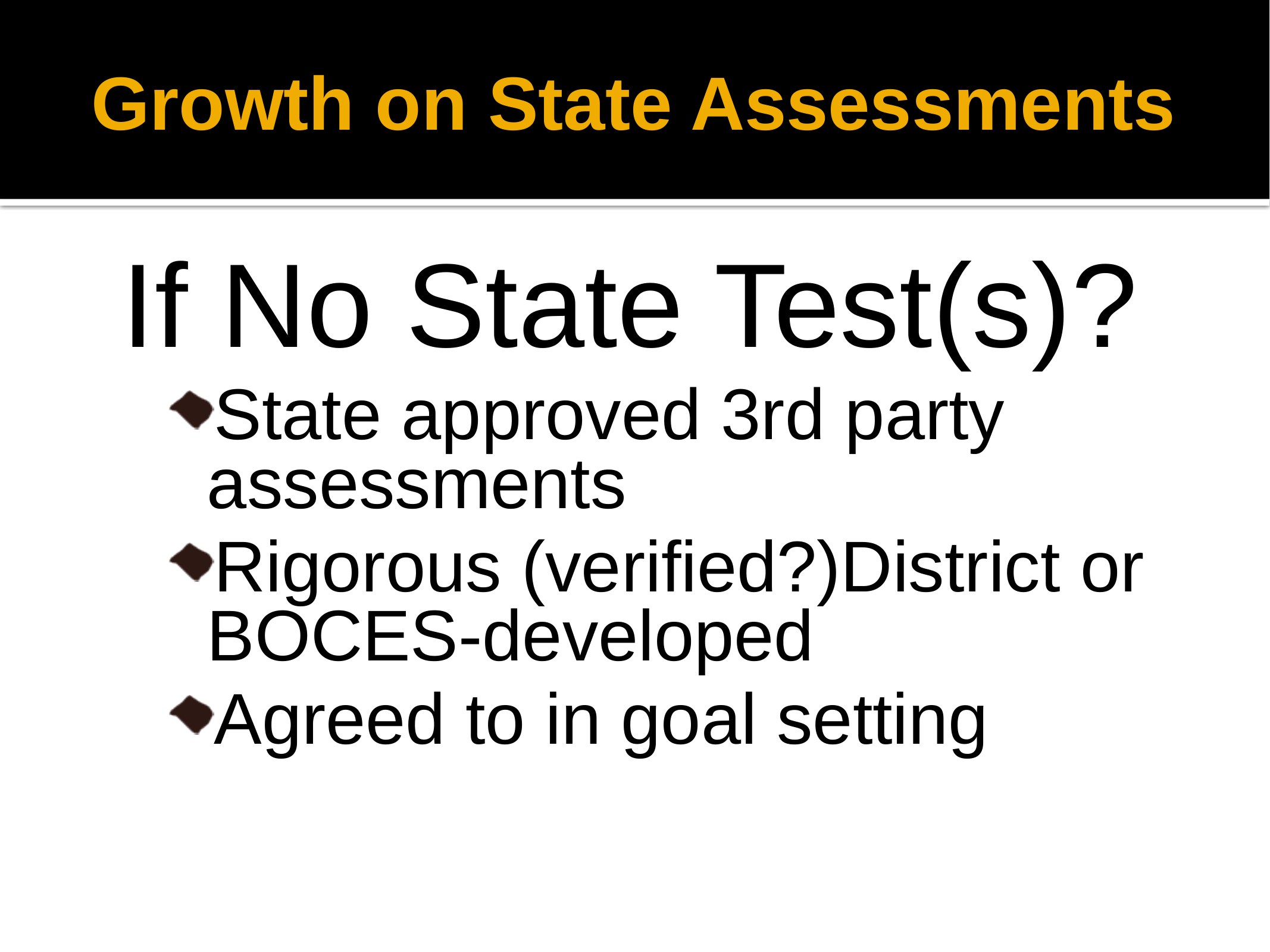

Growth on State Assessments
If No State Test(s)?
State approved 3rd party assessments
Rigorous (verified?)District or BOCES-developed
Agreed to in goal setting